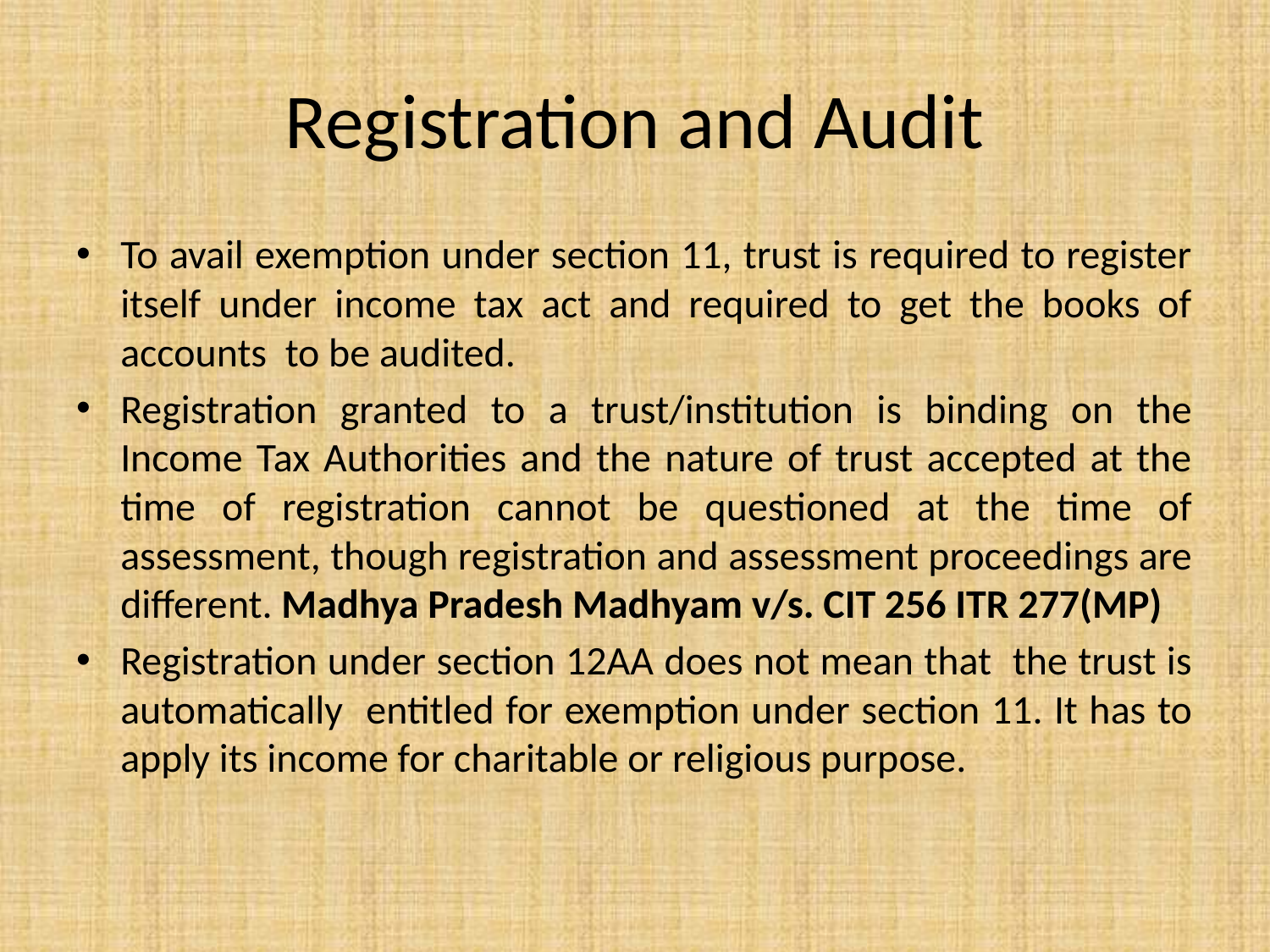

# Registration and Audit
To avail exemption under section 11, trust is required to register itself under income tax act and required to get the books of accounts  to be audited.
Registration granted to a trust/institution is binding on the Income Tax Authorities and the nature of trust accepted at the time of registration cannot be questioned at the time of assessment, though registration and assessment proceedings are different. Madhya Pradesh Madhyam v/s. CIT 256 ITR 277(MP)
Registration under section 12AA does not mean that  the trust is automatically  entitled for exemption under section 11. It has to apply its income for charitable or religious purpose.